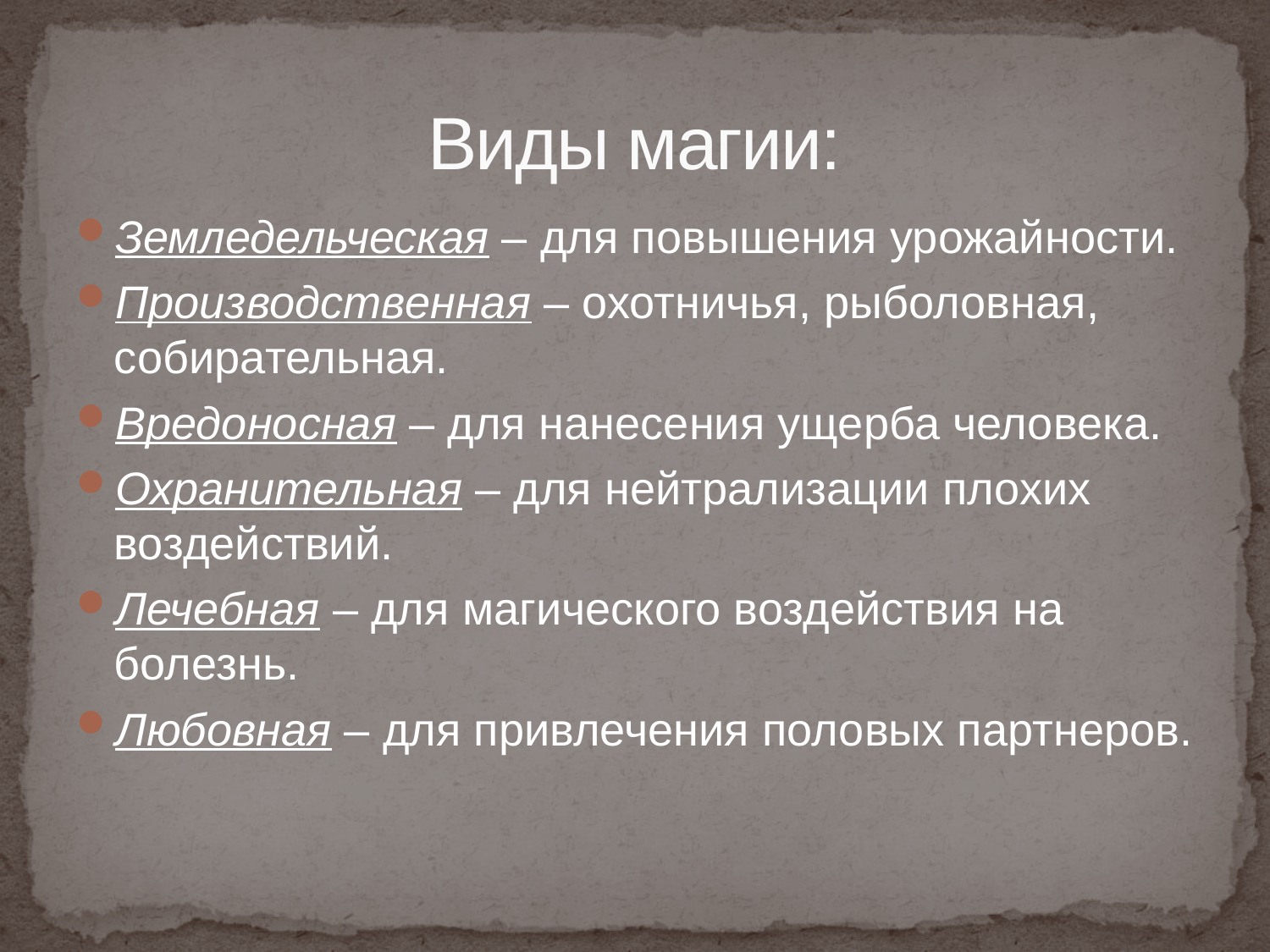

# Виды магии:
Земледельческая – для повышения урожайности.
Производственная – охотничья, рыболовная, собирательная.
Вредоносная – для нанесения ущерба человека.
Охранительная – для нейтрализации плохих воздействий.
Лечебная – для магического воздействия на болезнь.
Любовная – для привлечения половых партнеров.